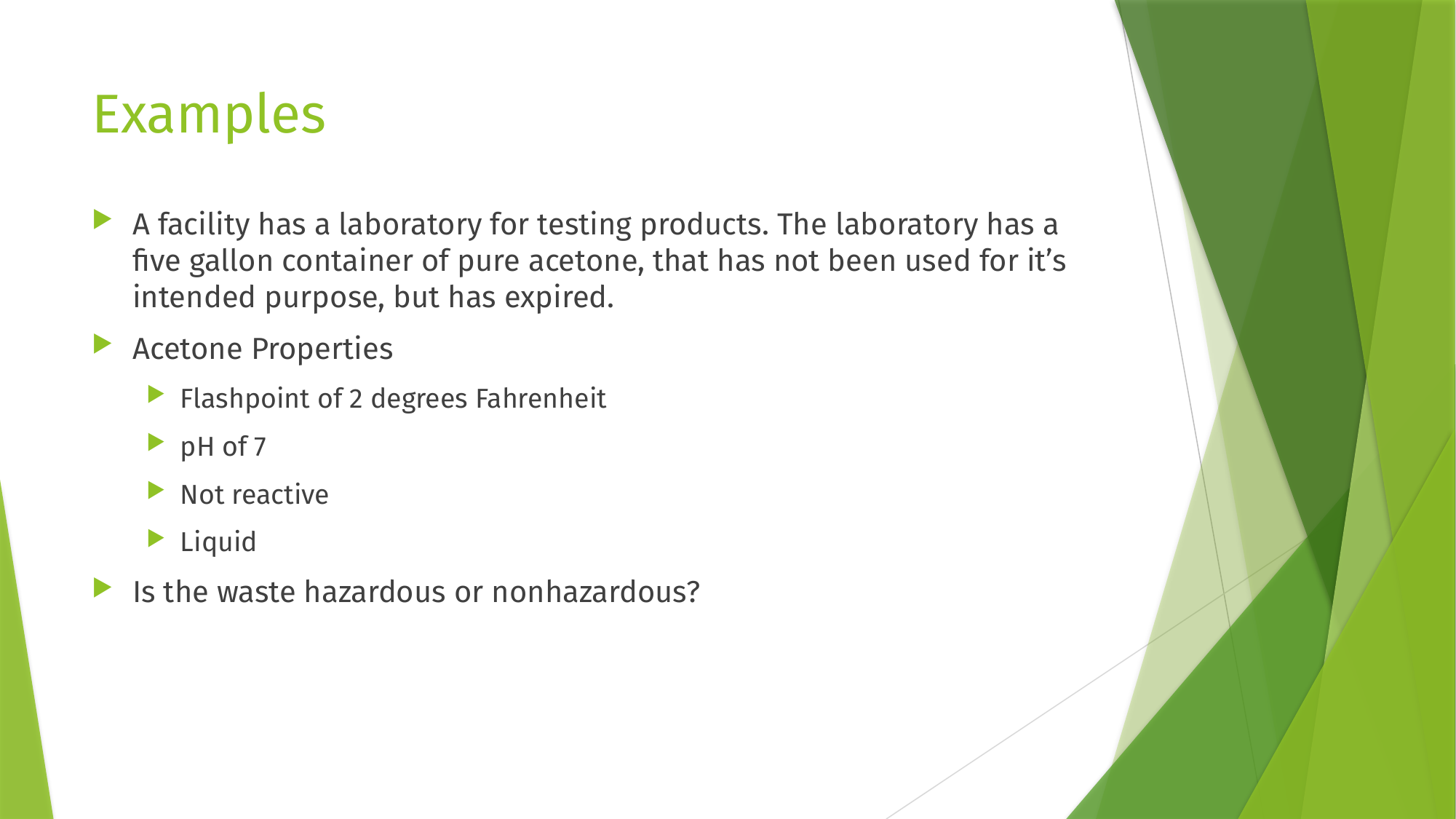

# Examples
A facility has a laboratory for testing products. The laboratory has a five gallon container of pure acetone, that has not been used for it’s intended purpose, but has expired.
Acetone Properties
Flashpoint of 2 degrees Fahrenheit
pH of 7
Not reactive
Liquid
Is the waste hazardous or nonhazardous?